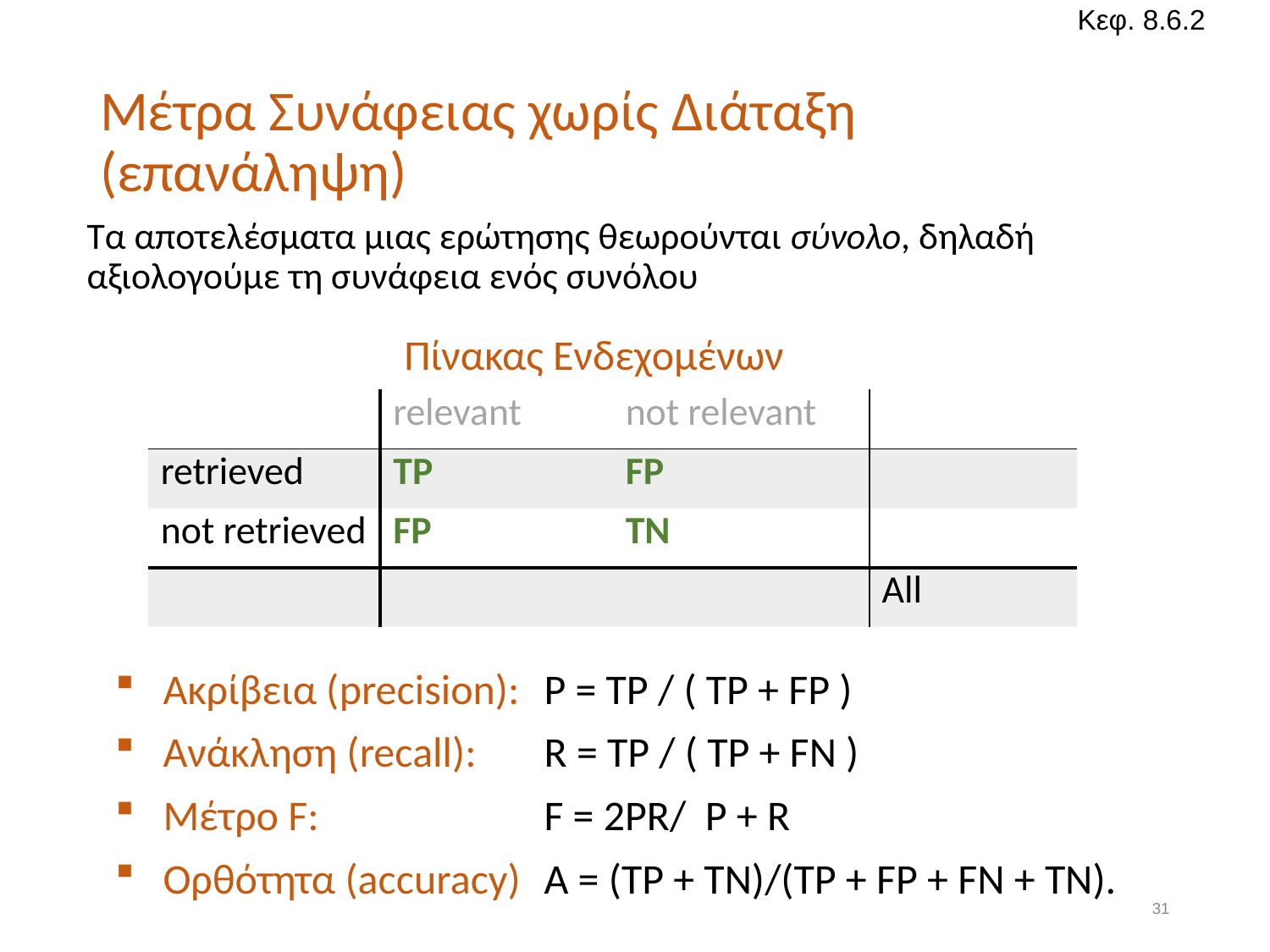

Κεφ. 8.6.2
# Μέτρα Συνάφειας χωρίς Διάταξη (επανάληψη)
Τα αποτελέσματα μιας ερώτησης θεωρούνται σύνολο, δηλαδή αξιολογούμε τη συνάφεια ενός συνόλου
Πίνακας Ενδεχομένων
|  | relevant | not relevant |  |
| --- | --- | --- | --- |
| retrieved | TP | FP |  |
| not retrieved | FP | TN |  |
|  |  |  | All |
Ακρίβεια (precision): 	P = TP / ( TP + FP )
Ανάκληση (recall): 	R = TP / ( TP + FN )
Μέτρo F:		F = 2PR/  P + R
Ορθότητα (accuracy) 	A = (TP + TN)/(TP + FP + FN + TN).

31